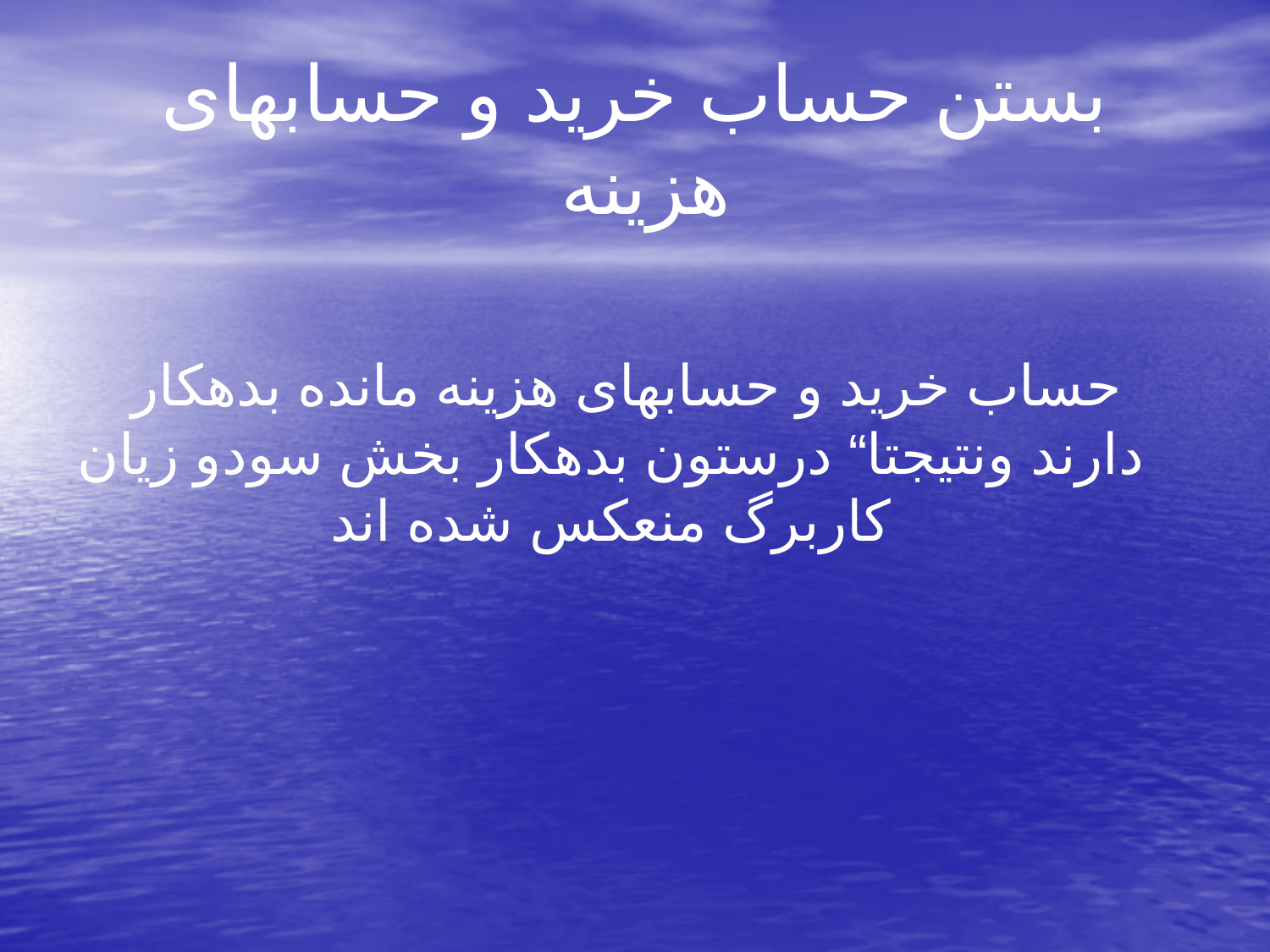

# بستن حساب خرید و حسابهای هزینه

 حساب خرید و حسابهای هزینه مانده بدهکار دارند ونتیجتا“ درستون بدهکار بخش سودو زیان کاربرگ منعکس شده اند